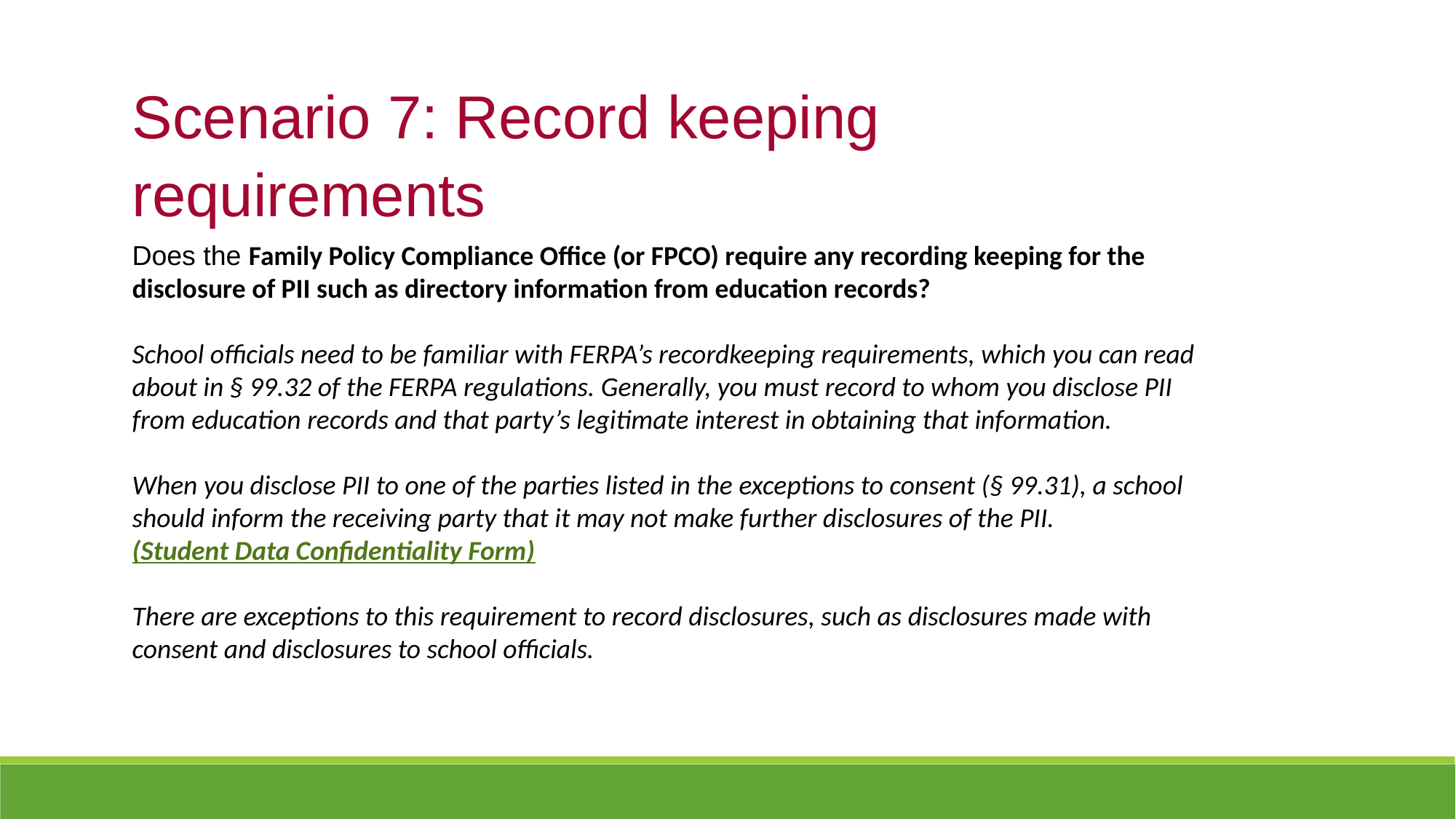

Scenario 7: Record keeping requirements
Does the Family Policy Compliance Office (or FPCO) require any recording keeping for the disclosure of PII such as directory information from education records?
School officials need to be familiar with FERPA’s recordkeeping requirements, which you can read about in § 99.32 of the FERPA regulations. Generally, you must record to whom you disclose PII from education records and that party’s legitimate interest in obtaining that information.

When you disclose PII to one of the parties listed in the exceptions to consent (§ 99.31), a school should inform the receiving party that it may not make further disclosures of the PII.  (Student Data Confidentiality Form)

There are exceptions to this requirement to record disclosures, such as disclosures made with consent and disclosures to school officials.